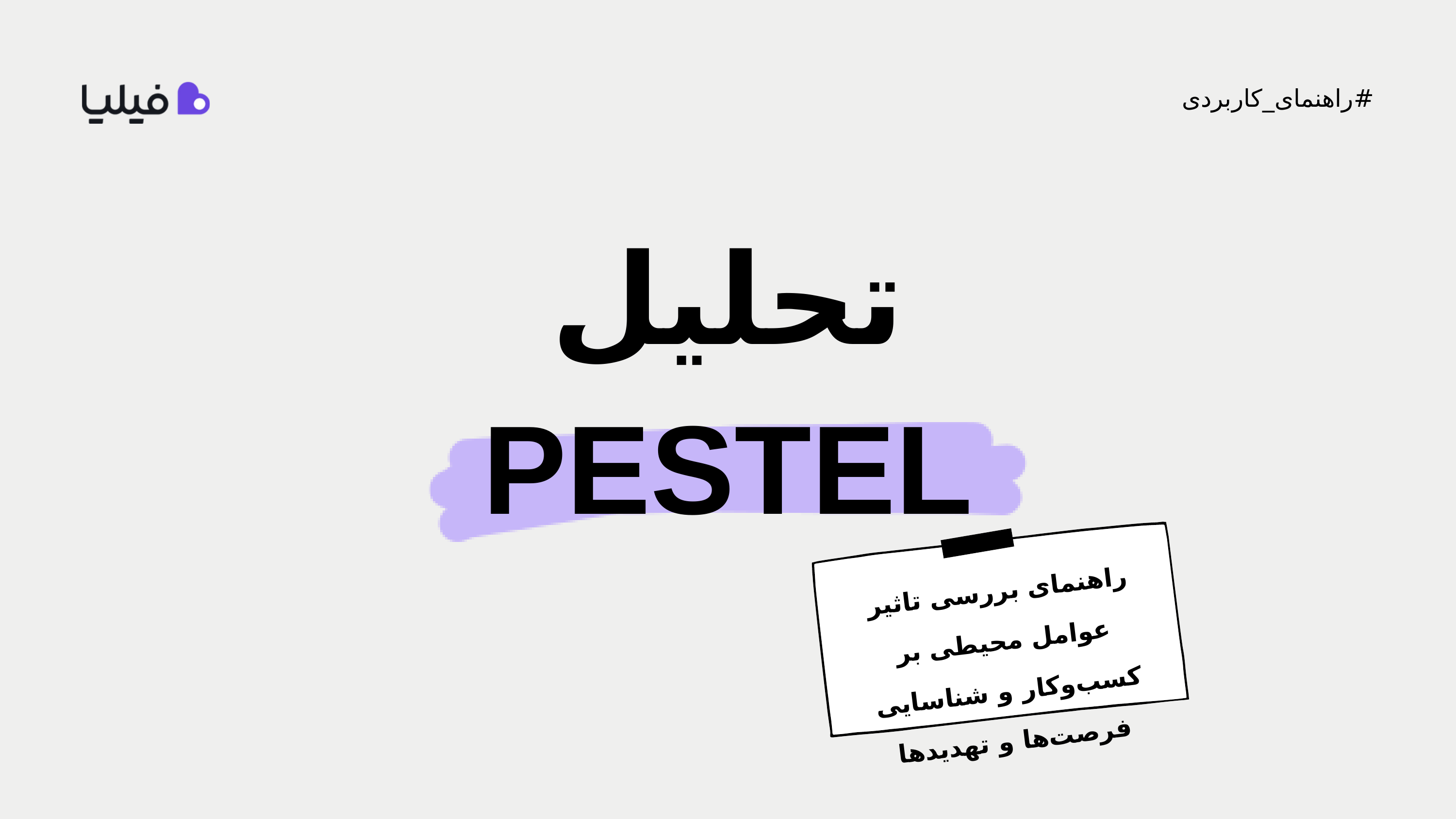

#راهنمای_کاربردی

تحلیل
PESTEL

راهنمای بررسی تاثیر عوامل محیطی بر کسب‌وکار و شناسایی فرصت‌ها و تهدیدها